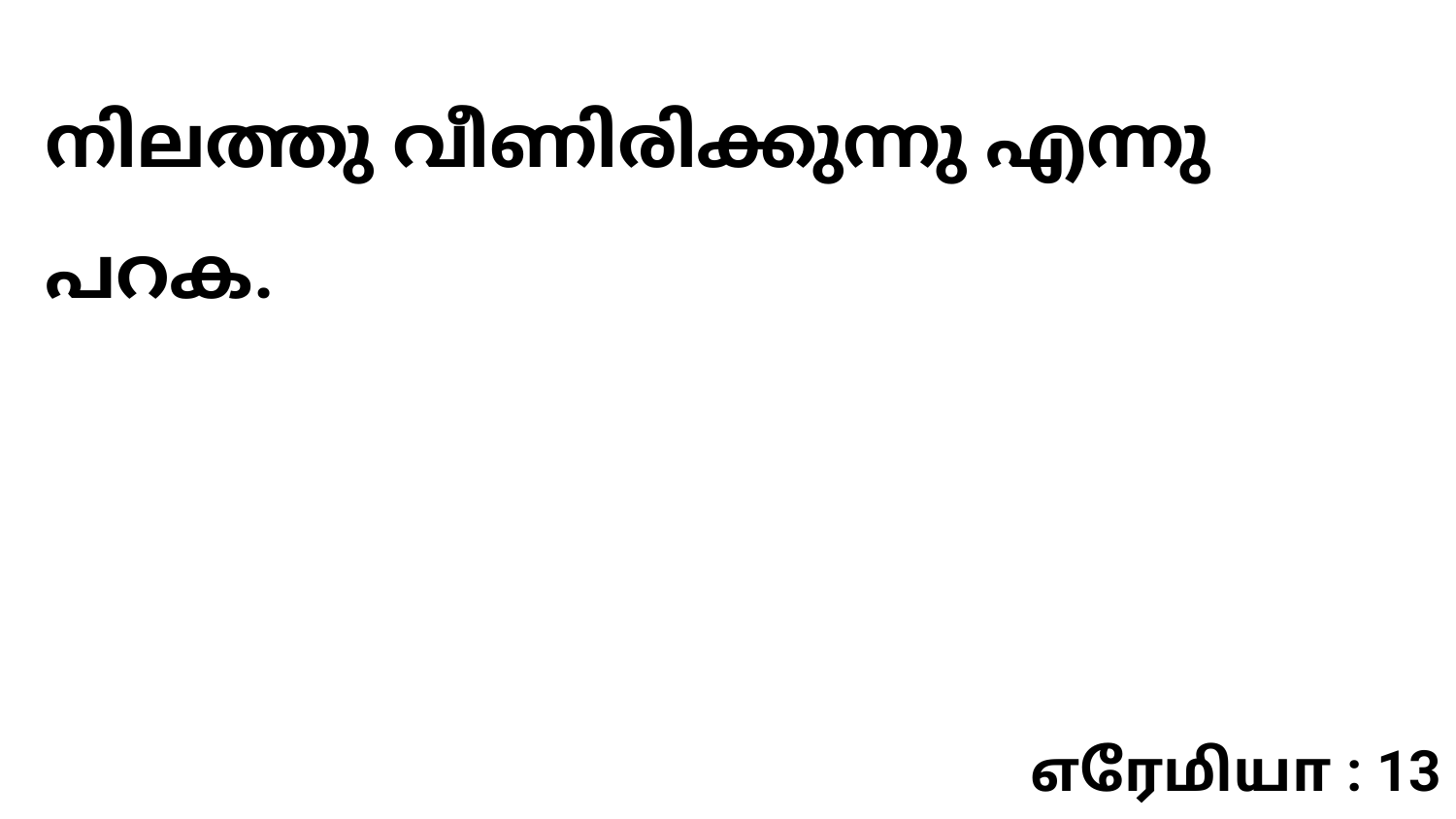

നിലത്തു വീണിരിക്കുന്നു എന്നു പറക.
எரேமியா : 13